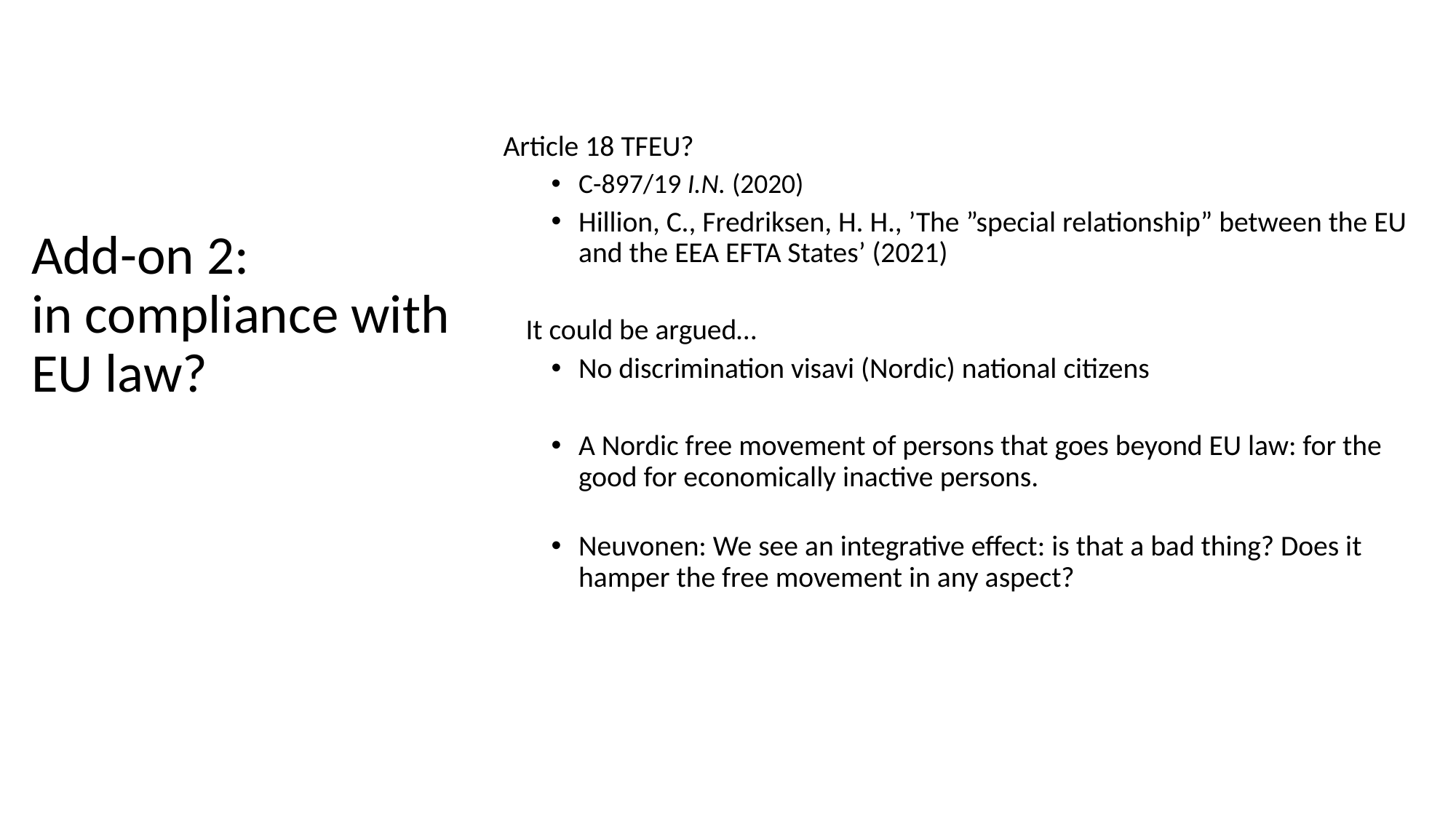

Article 18 TFEU?
C-897/19 I.N. (2020)
Hillion, C., Fredriksen, H. H., ’The ”special relationship” between the EU and the EEA EFTA States’ (2021)

It could be argued…
No discrimination visavi (Nordic) national citizens

A Nordic free movement of persons that goes beyond EU law: for the good for economically inactive persons.
Neuvonen: We see an integrative effect: is that a bad thing? Does it hamper the free movement in any aspect?

# Add-on 2: in compliance with EU law?